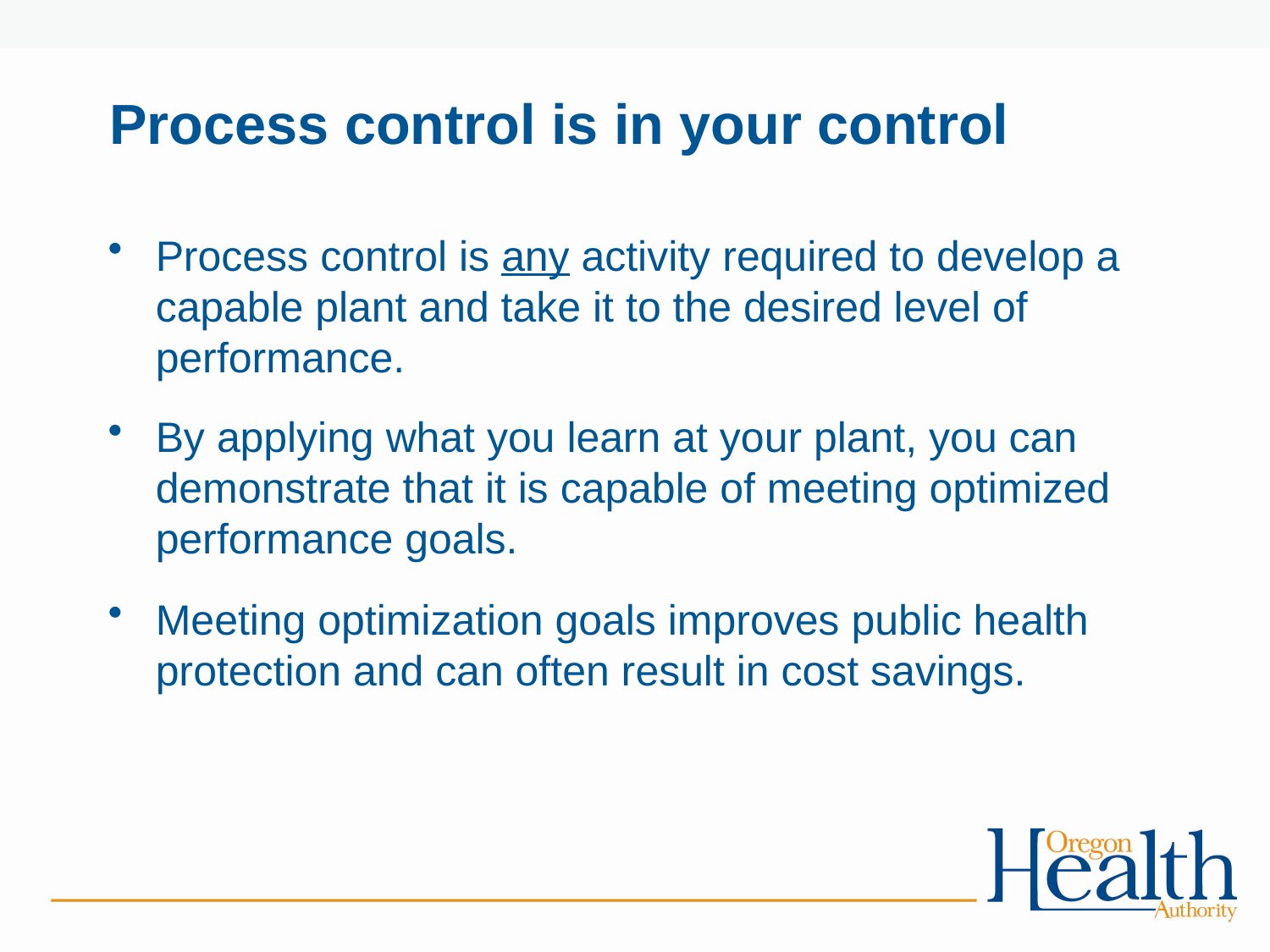

# Process control is in your control
Process control is any activity required to develop a capable plant and take it to the desired level of performance.
By applying what you learn at your plant, you can demonstrate that it is capable of meeting optimized performance goals.
Meeting optimization goals improves public health protection and can often result in cost savings.